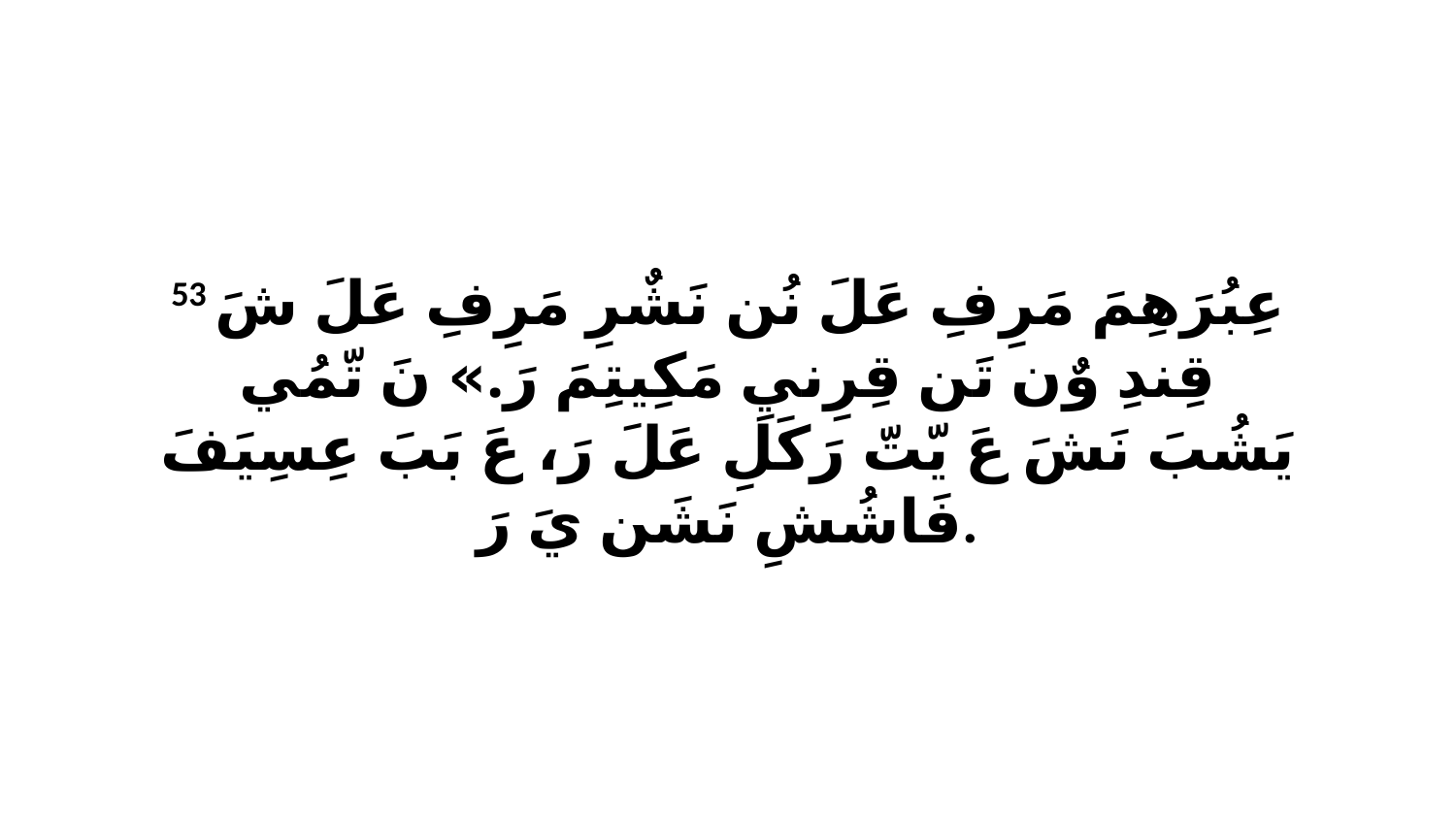

53 عِبُرَهِمَ مَرِفِ عَلَ نُن نَشٌرِ مَرِفِ عَلَ شَ قِندِ وٌن تَن قِرِنيِ مَكِيتِمَ رَ.» نَ تّمُي يَشُبَ نَشَ عَ يّتّ رَكَلِ عَلَ رَ، عَ بَبَ عِسِيَفَ فَاشُشِ نَشَن يَ رَ.